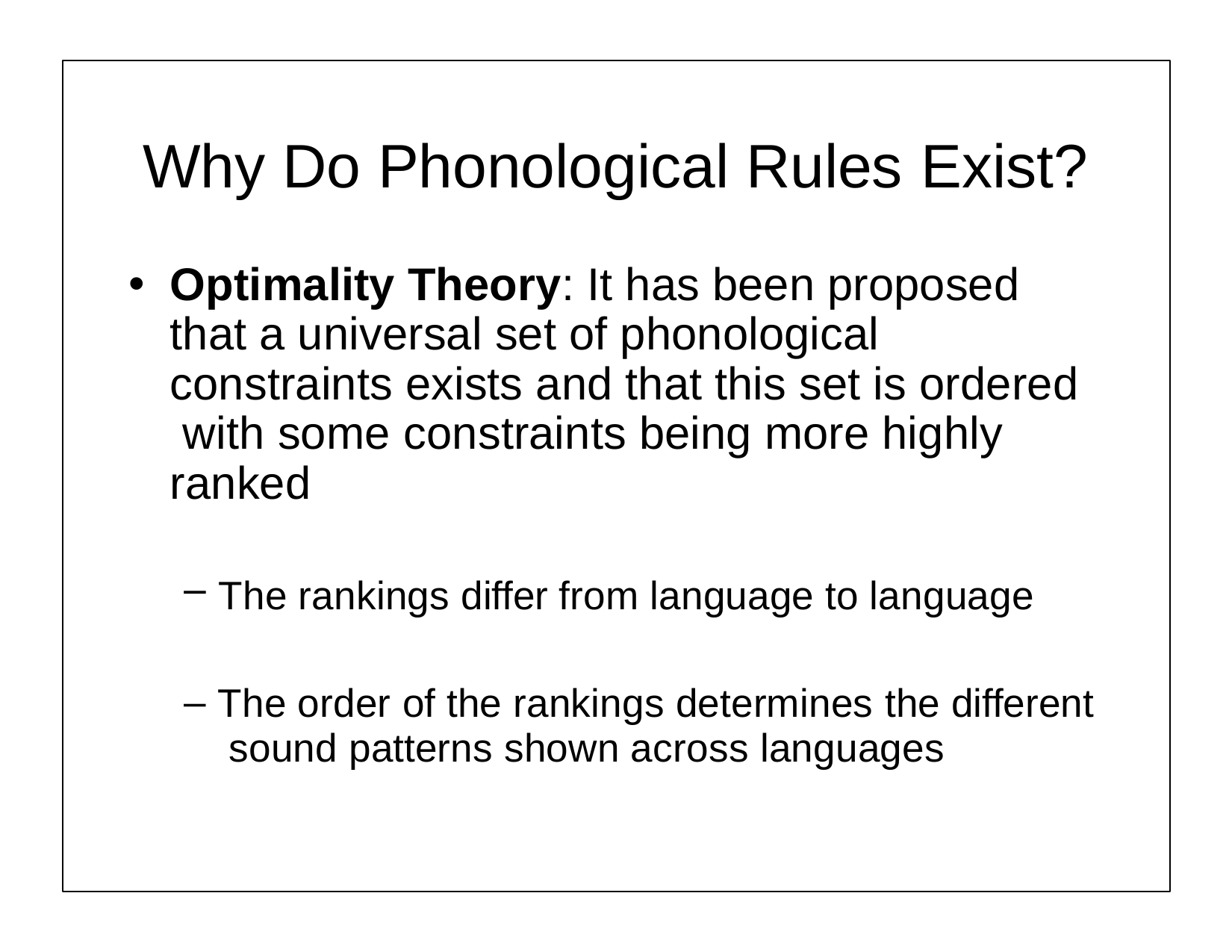

# Why Do Phonological Rules Exist?
Optimality Theory: It has been proposed  that a universal set of phonological  constraints exists and that this set is ordered  with some constraints being more highly  ranked

The rankings differ from language to language

The order of the rankings determines the different  sound patterns shown across languages